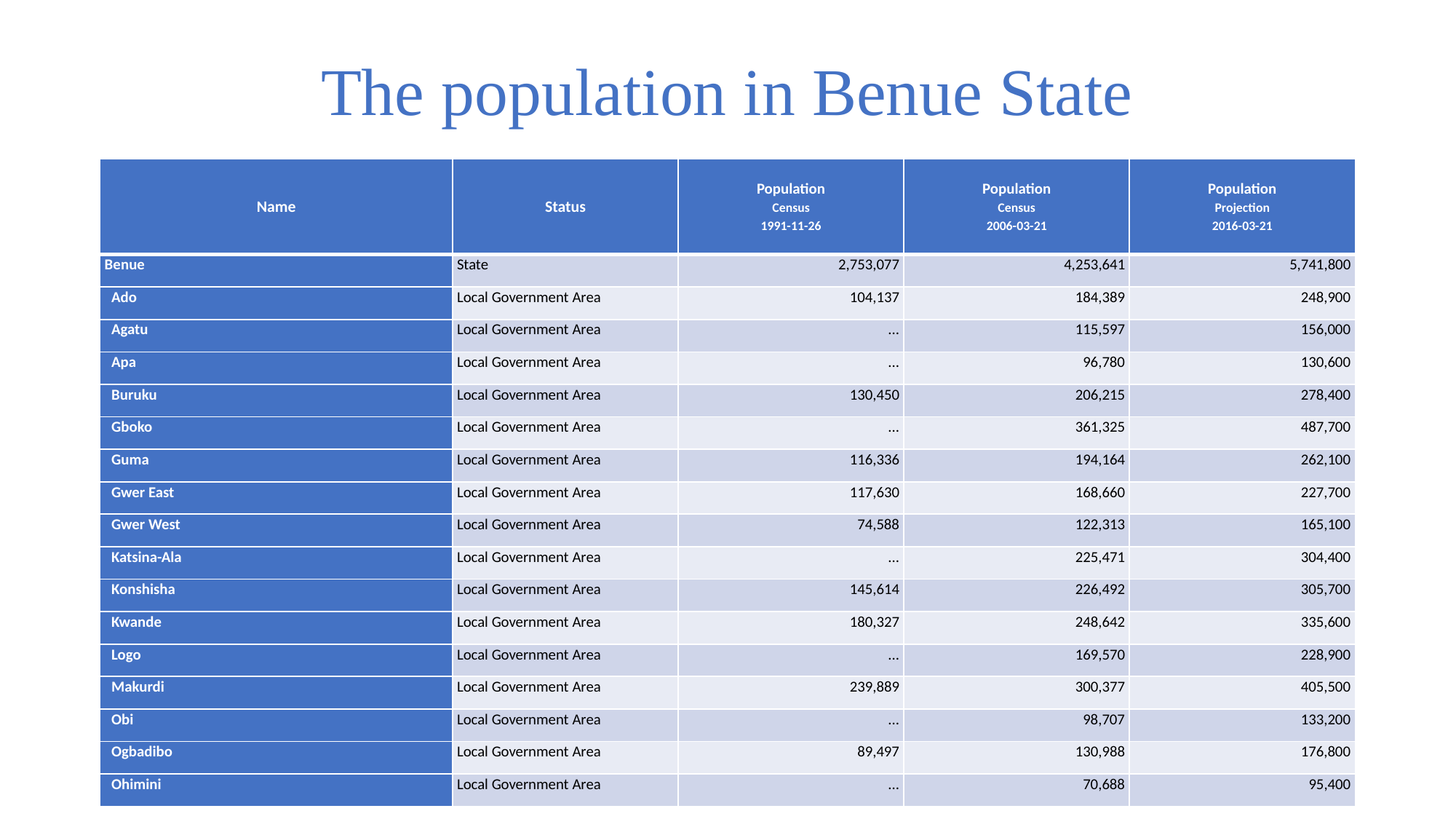

# The population in Benue State
| Name | Status | Population Census 1991-11-26 | Population Census 2006-03-21 | Population Projection 2016-03-21 |
| --- | --- | --- | --- | --- |
| Benue | State | 2,753,077 | 4,253,641 | 5,741,800 |
| Ado | Local Government Area | 104,137 | 184,389 | 248,900 |
| Agatu | Local Government Area | ... | 115,597 | 156,000 |
| Apa | Local Government Area | ... | 96,780 | 130,600 |
| Buruku | Local Government Area | 130,450 | 206,215 | 278,400 |
| Gboko | Local Government Area | ... | 361,325 | 487,700 |
| Guma | Local Government Area | 116,336 | 194,164 | 262,100 |
| Gwer East | Local Government Area | 117,630 | 168,660 | 227,700 |
| Gwer West | Local Government Area | 74,588 | 122,313 | 165,100 |
| Katsina-Ala | Local Government Area | ... | 225,471 | 304,400 |
| Konshisha | Local Government Area | 145,614 | 226,492 | 305,700 |
| Kwande | Local Government Area | 180,327 | 248,642 | 335,600 |
| Logo | Local Government Area | ... | 169,570 | 228,900 |
| Makurdi | Local Government Area | 239,889 | 300,377 | 405,500 |
| Obi | Local Government Area | ... | 98,707 | 133,200 |
| Ogbadibo | Local Government Area | 89,497 | 130,988 | 176,800 |
| Ohimini | Local Government Area | ... | 70,688 | 95,400 |